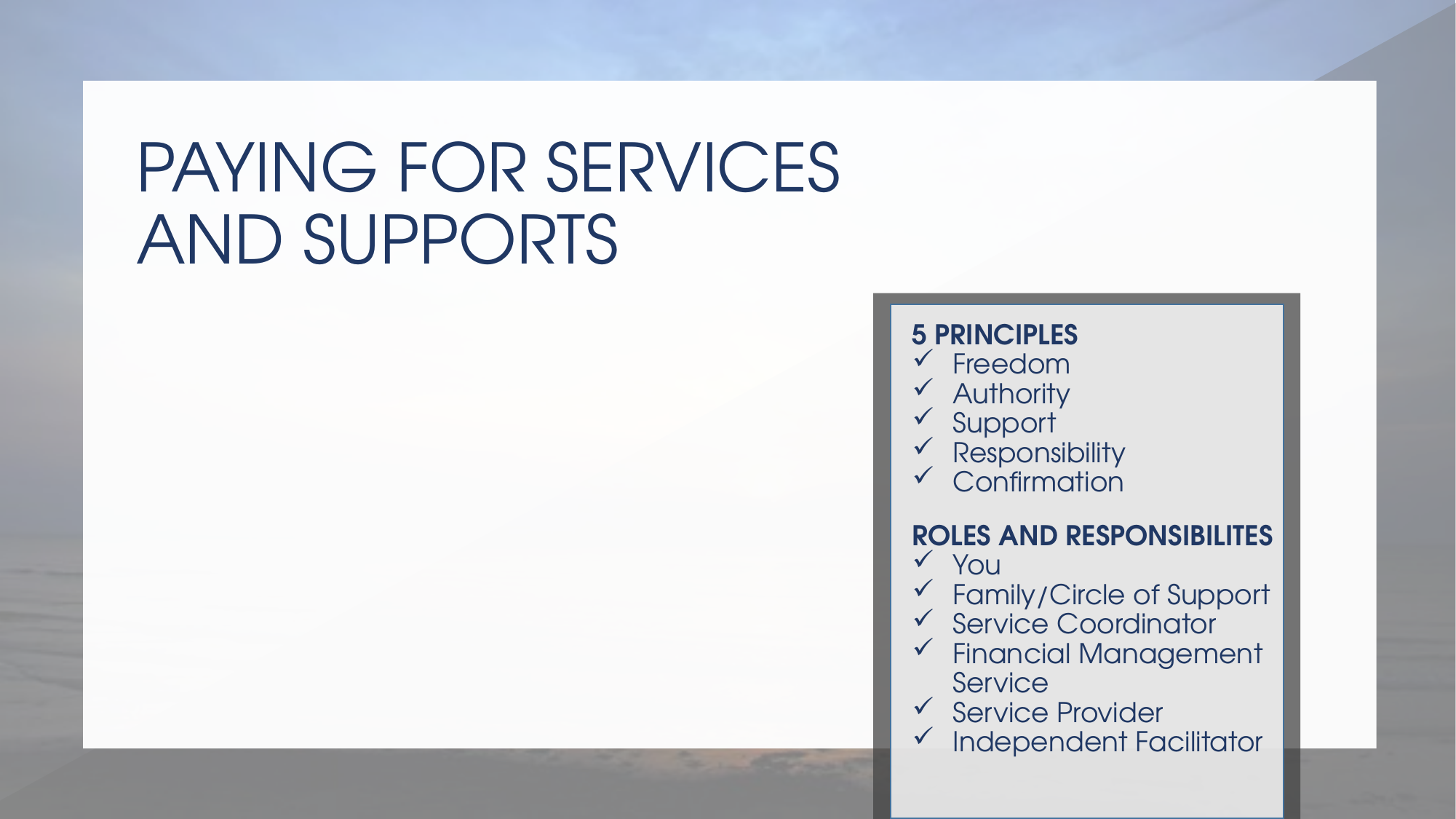

# PAYING FOR SERVICES AND SUPPORTS

5 PRINCIPLES
Freedom
Authority
Support
Responsibility
Confirmation

ROLES AND RESPONSIBILITES
You
Family/Circle of Support
Service Coordinator
Financial Management Service
Service Provider
Independent Facilitator